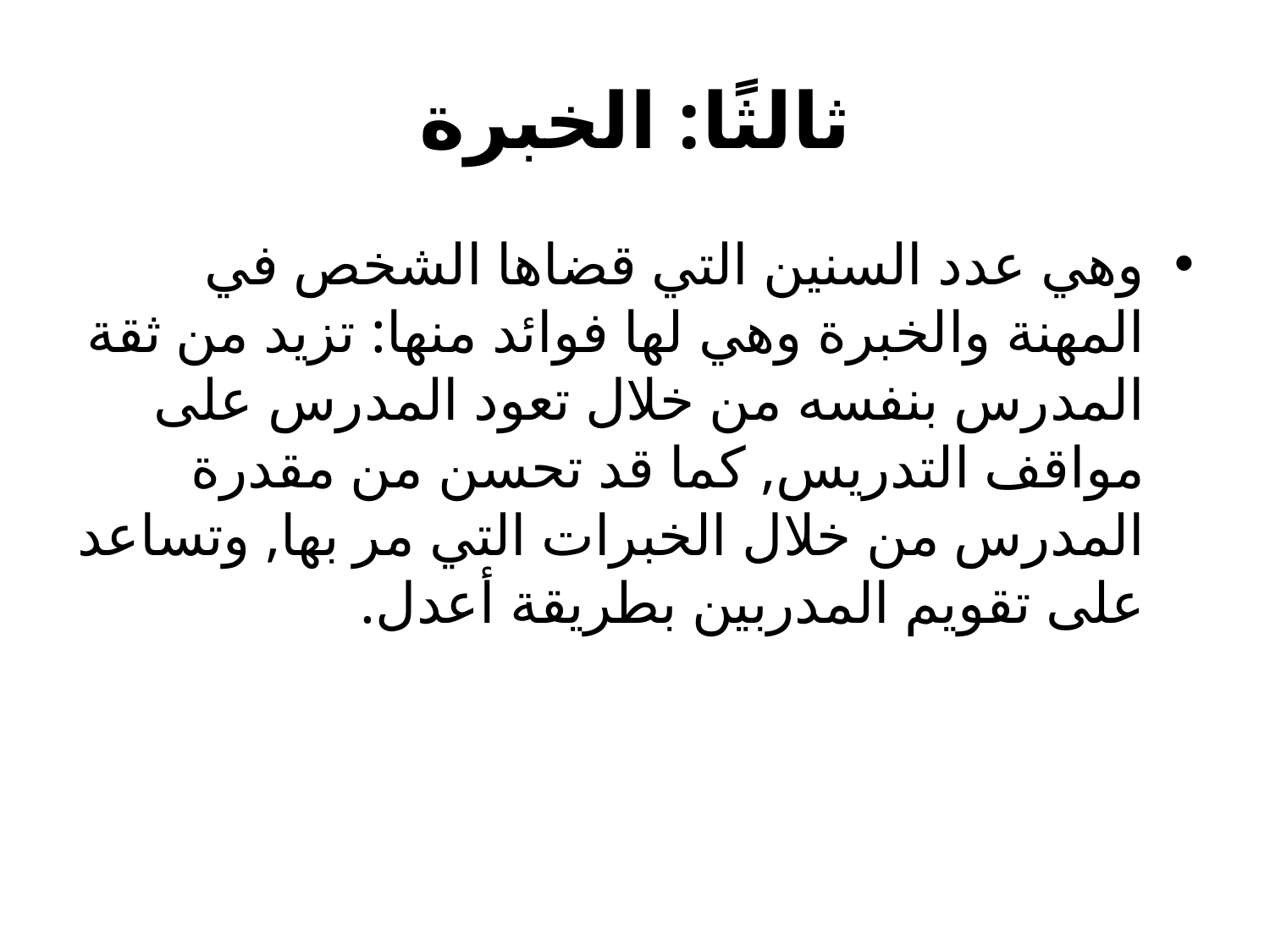

# ثالثًا: الخبرة
وهي عدد السنين التي قضاها الشخص في المهنة والخبرة وهي لها فوائد منها: تزيد من ثقة المدرس بنفسه من خلال تعود المدرس على مواقف التدريس, كما قد تحسن من مقدرة المدرس من خلال الخبرات التي مر بها, وتساعد على تقويم المدربين بطريقة أعدل.